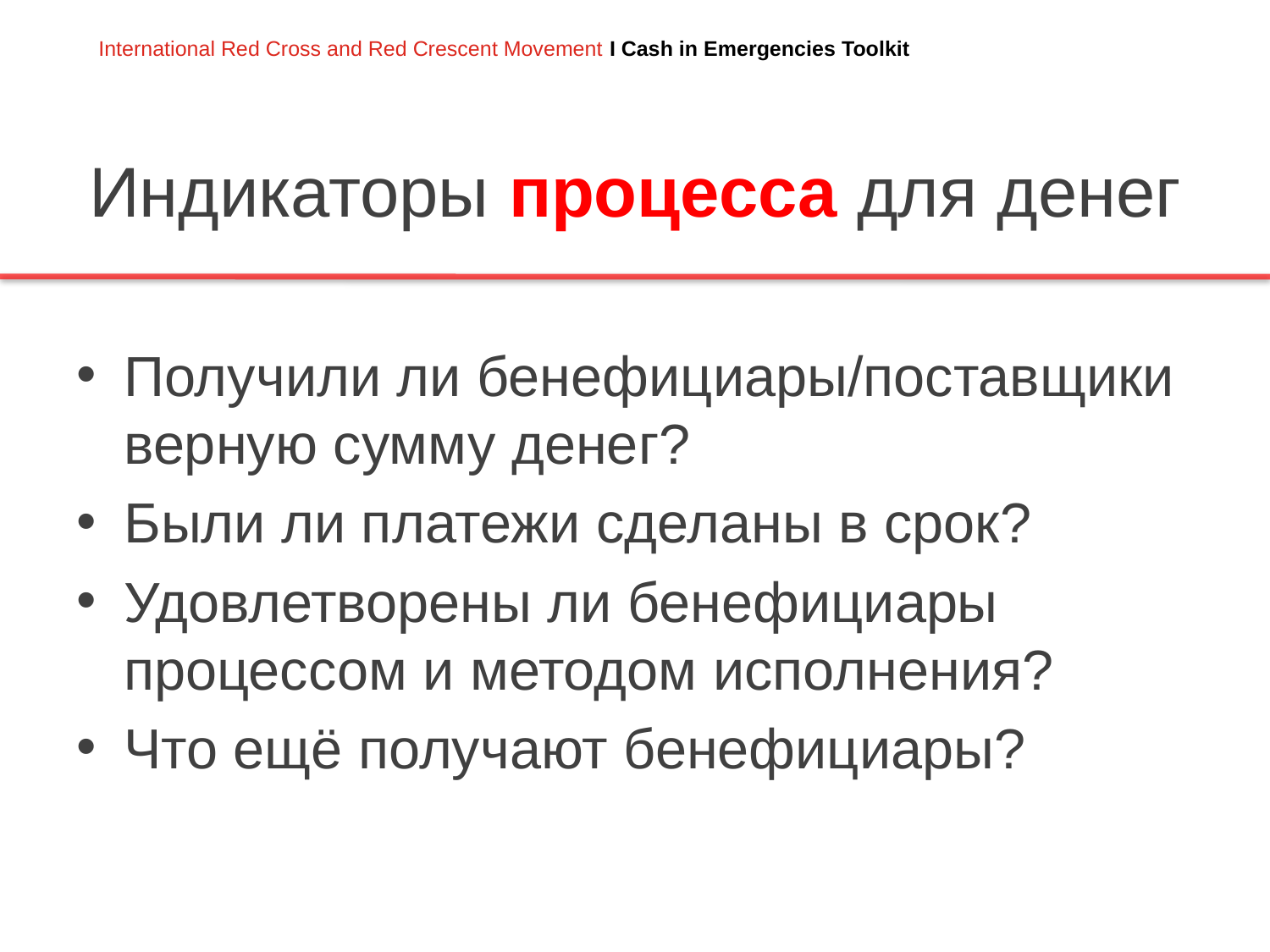

# Индикаторы процесса для денег
Получили ли бенефициары/поставщики верную сумму денег?
Были ли платежи сделаны в срок?
Удовлетворены ли бенефициары процессом и методом исполнения?
Что ещё получают бенефициары?